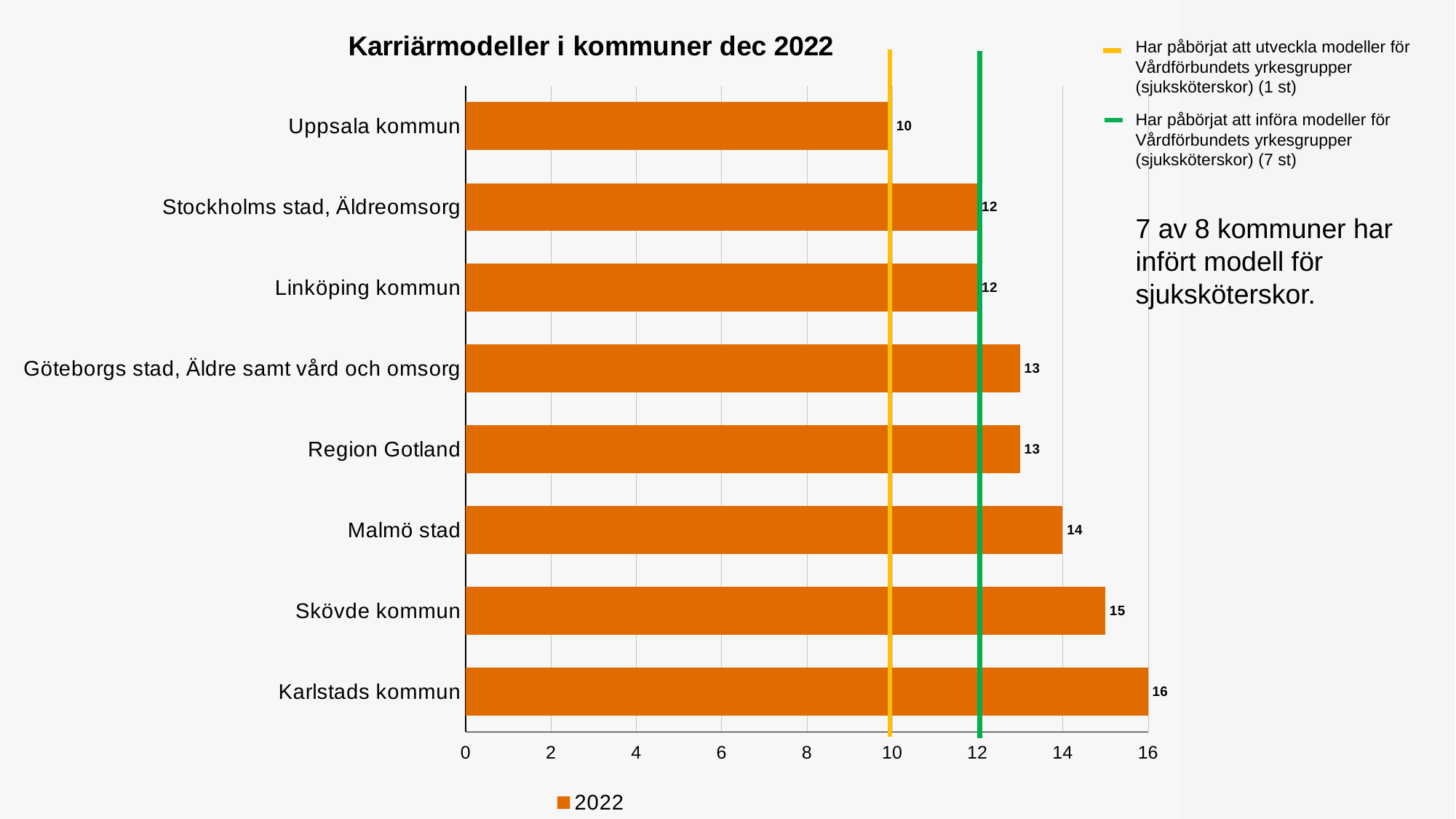

### Chart: Karriärmodeller i kommuner dec 2022

| Category | 2022 |
|---|---|
| Uppsala kommun | 10.0 |
| Stockholms stad, Äldreomsorg | 12.0 |
| Linköping kommun | 12.0 |
| Göteborgs stad, Äldre samt vård och omsorg | 13.0 |
| Region Gotland | 13.0 |
| Malmö stad | 14.0 |
| Skövde kommun | 15.0 |
| Karlstads kommun | 16.0 |
Har påbörjat att utveckla modeller för Vårdförbundets yrkesgrupper (sjuksköterskor) (1 st)
Har påbörjat att införa modeller för Vårdförbundets yrkesgrupper (sjuksköterskor) (7 st)
7 av 8 kommuner har infört modell för sjuksköterskor.